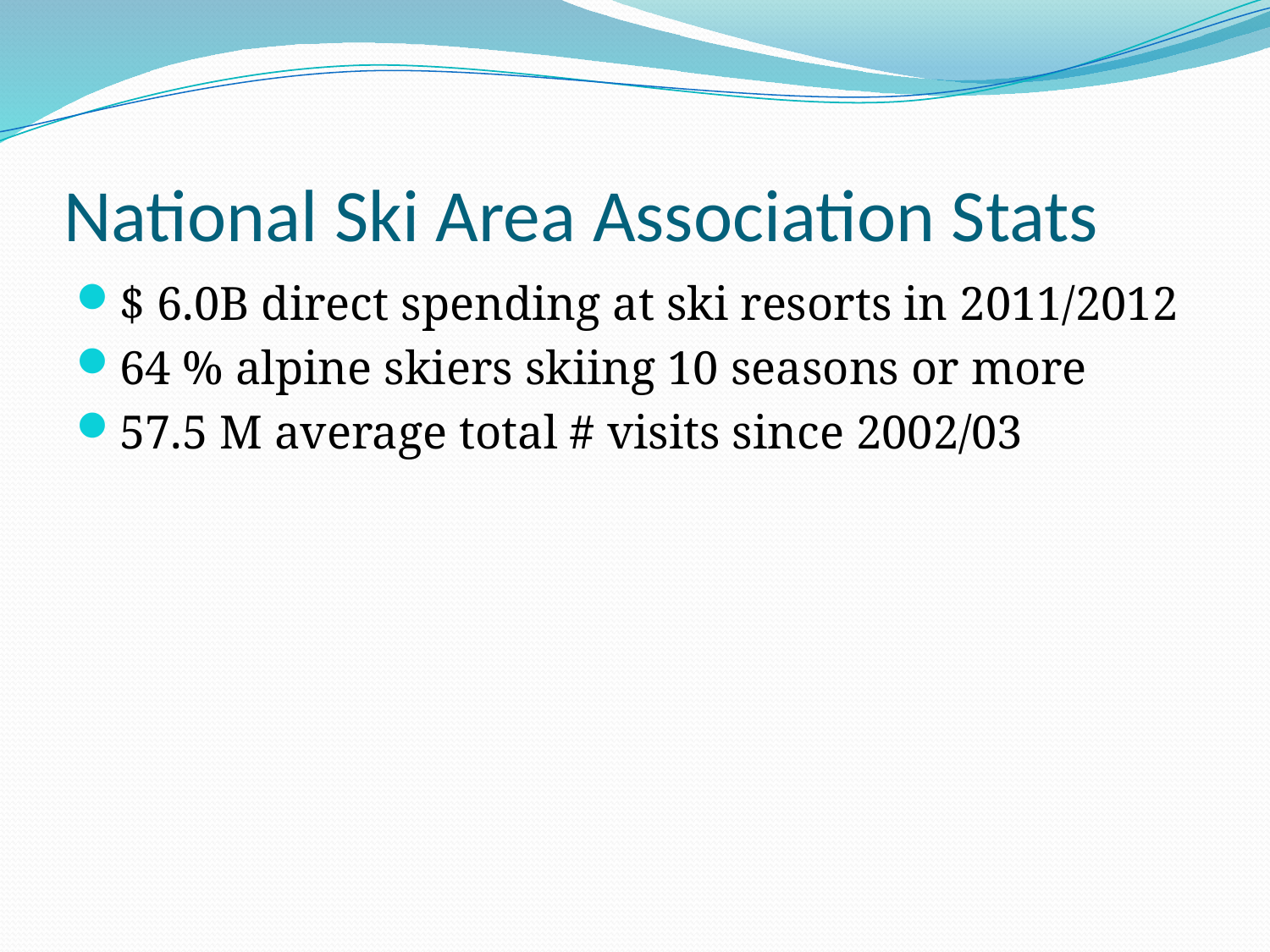

# National Ski Area Association Stats
$ 6.0B direct spending at ski resorts in 2011/2012
64 % alpine skiers skiing 10 seasons or more
57.5 M average total # visits since 2002/03